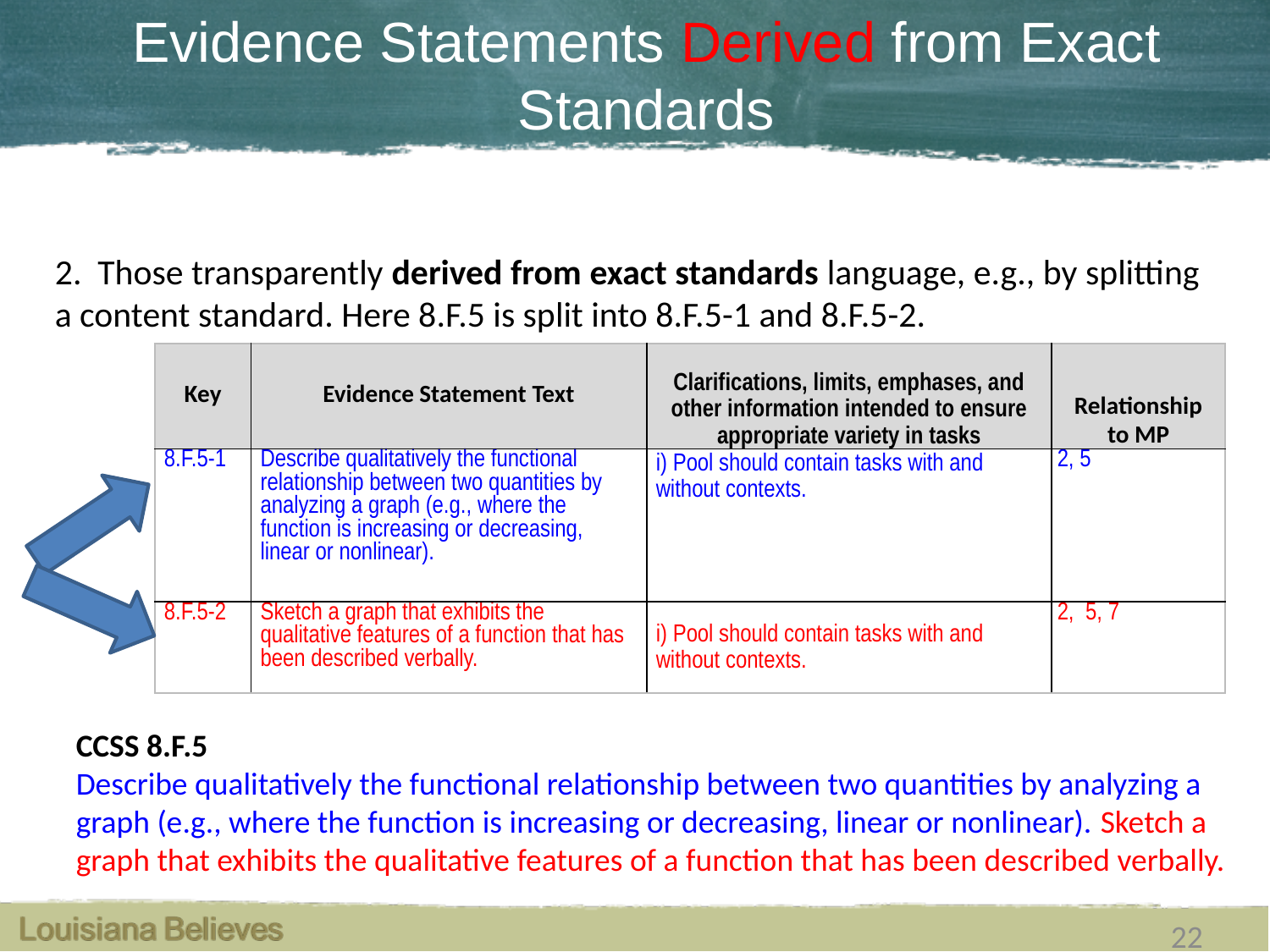

Evidence Statements Derived from Exact Standards
2.  Those transparently derived from exact standards language, e.g., by splitting a content standard. Here 8.F.5 is split into 8.F.5-1 and 8.F.5-2.
| Key | Evidence Statement Text | Clarifications, limits, emphases, and other information intended to ensure appropriate variety in tasks | Relationship to MP |
| --- | --- | --- | --- |
| 8.F.5-1 | Describe qualitatively the functional relationship between two quantities by analyzing a graph (e.g., where the function is increasing or decreasing, linear or nonlinear). | i) Pool should contain tasks with and without contexts. | 2, 5 |
| 8.F.5-2 | Sketch a graph that exhibits the qualitative features of a function that has been described verbally. | i) Pool should contain tasks with and without contexts. | 2, 5, 7 |

CCSS 8.F.5
Describe qualitatively the functional relationship between two quantities by analyzing a graph (e.g., where the function is increasing or decreasing, linear or nonlinear). Sketch a graph that exhibits the qualitative features of a function that has been described verbally.
22